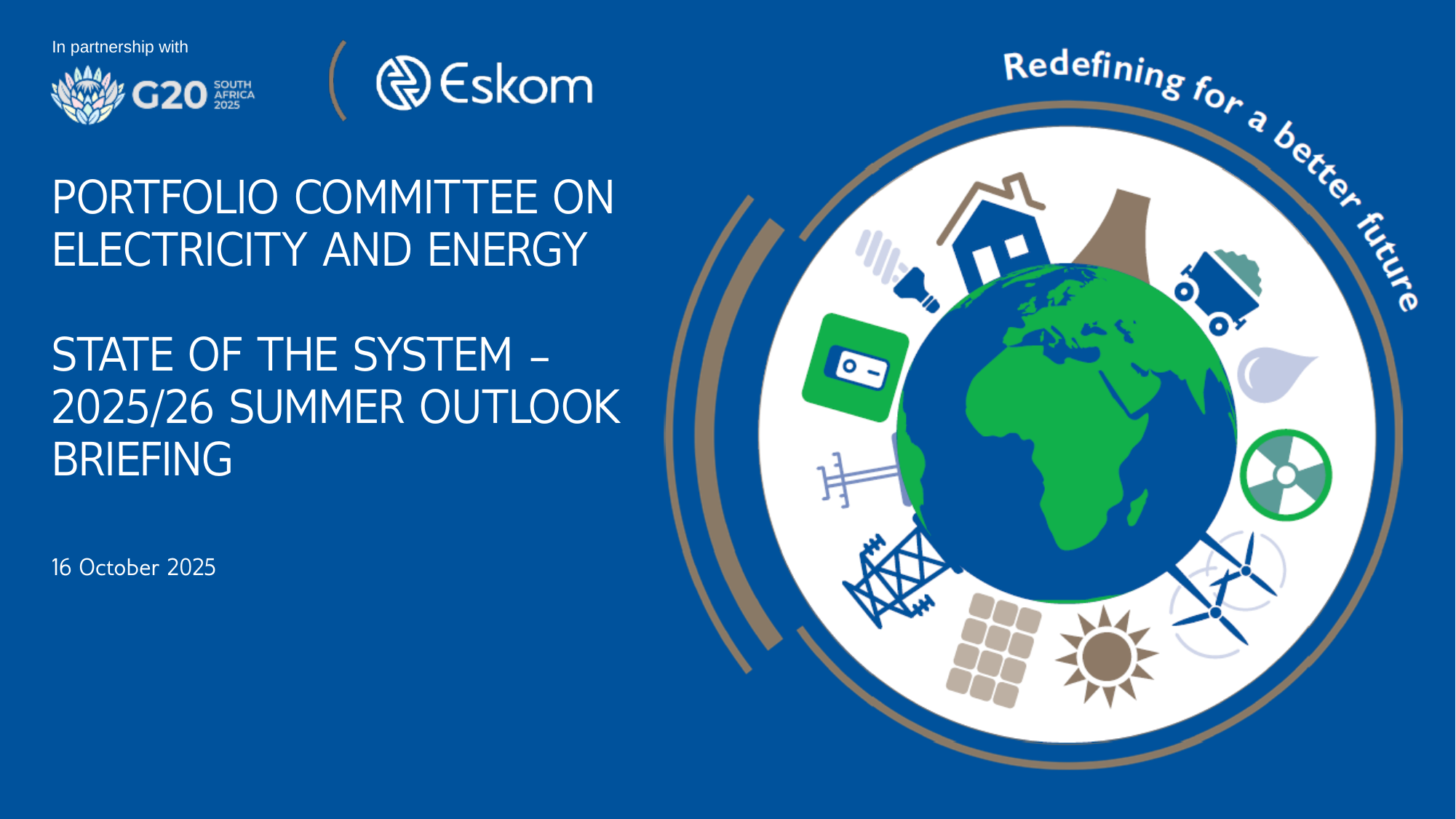

PORTFOLIO COMMITTEE ON ELECTRICITY AND ENERGY

STATE OF THE SYSTEM – 2025/26 SUMMER OUTLOOK BRIEFING
16 October 2025